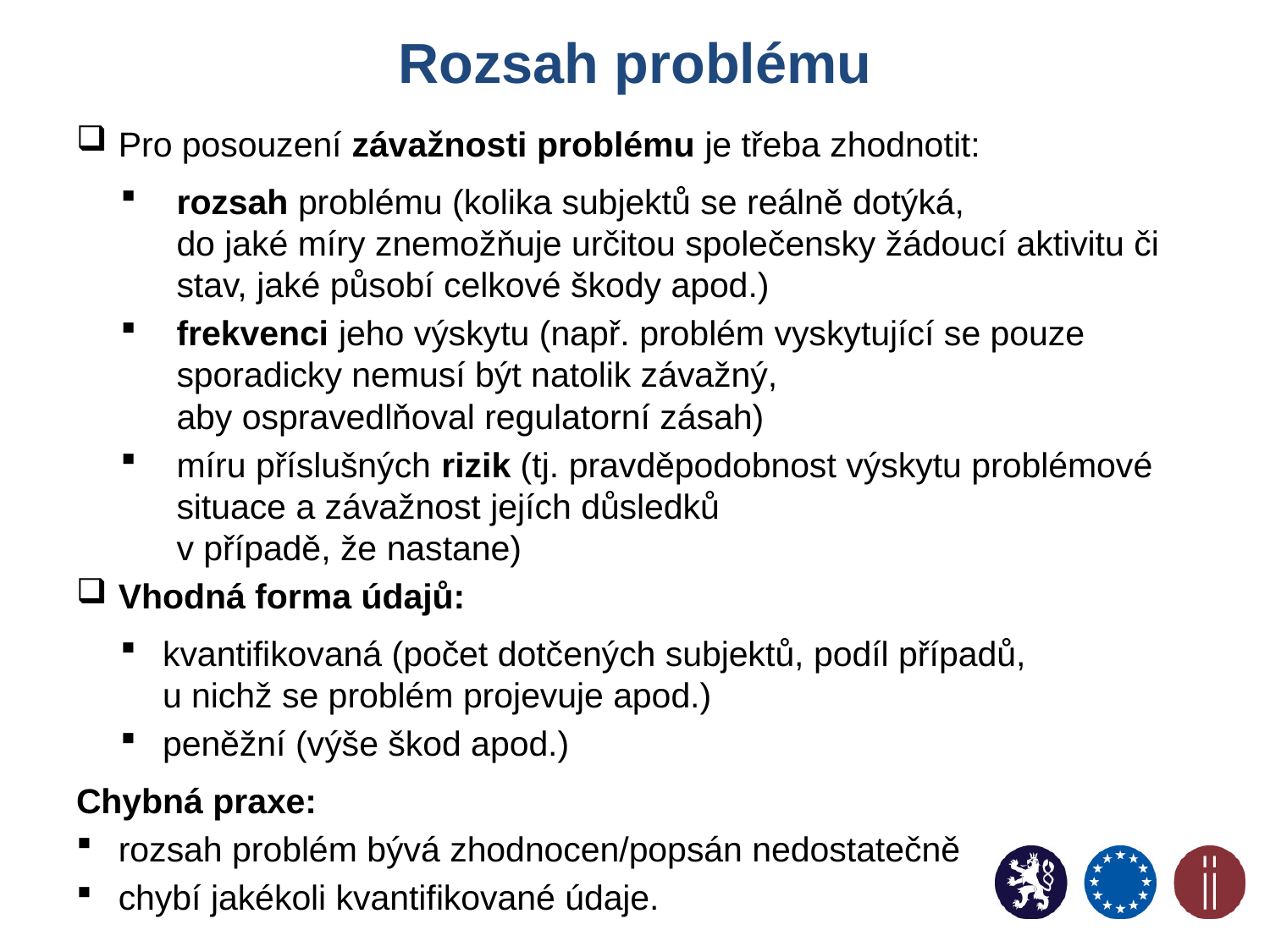

# Rozsah problému
Pro posouzení závažnosti problému je třeba zhodnotit:
rozsah problému (kolika subjektů se reálně dotýká,
do jaké míry znemožňuje určitou společensky žádoucí aktivitu či stav, jaké působí celkové škody apod.)
frekvenci jeho výskytu (např. problém vyskytující se pouze sporadicky nemusí být natolik závažný,
aby ospravedlňoval regulatorní zásah)
míru příslušných rizik (tj. pravděpodobnost výskytu problémové situace a závažnost jejích důsledků
v případě, že nastane)
Vhodná forma údajů:
kvantifikovaná (počet dotčených subjektů, podíl případů,
u nichž se problém projevuje apod.)
peněžní (výše škod apod.)
Chybná praxe:
rozsah problém bývá zhodnocen/popsán nedostatečně
chybí jakékoli kvantifikované údaje.